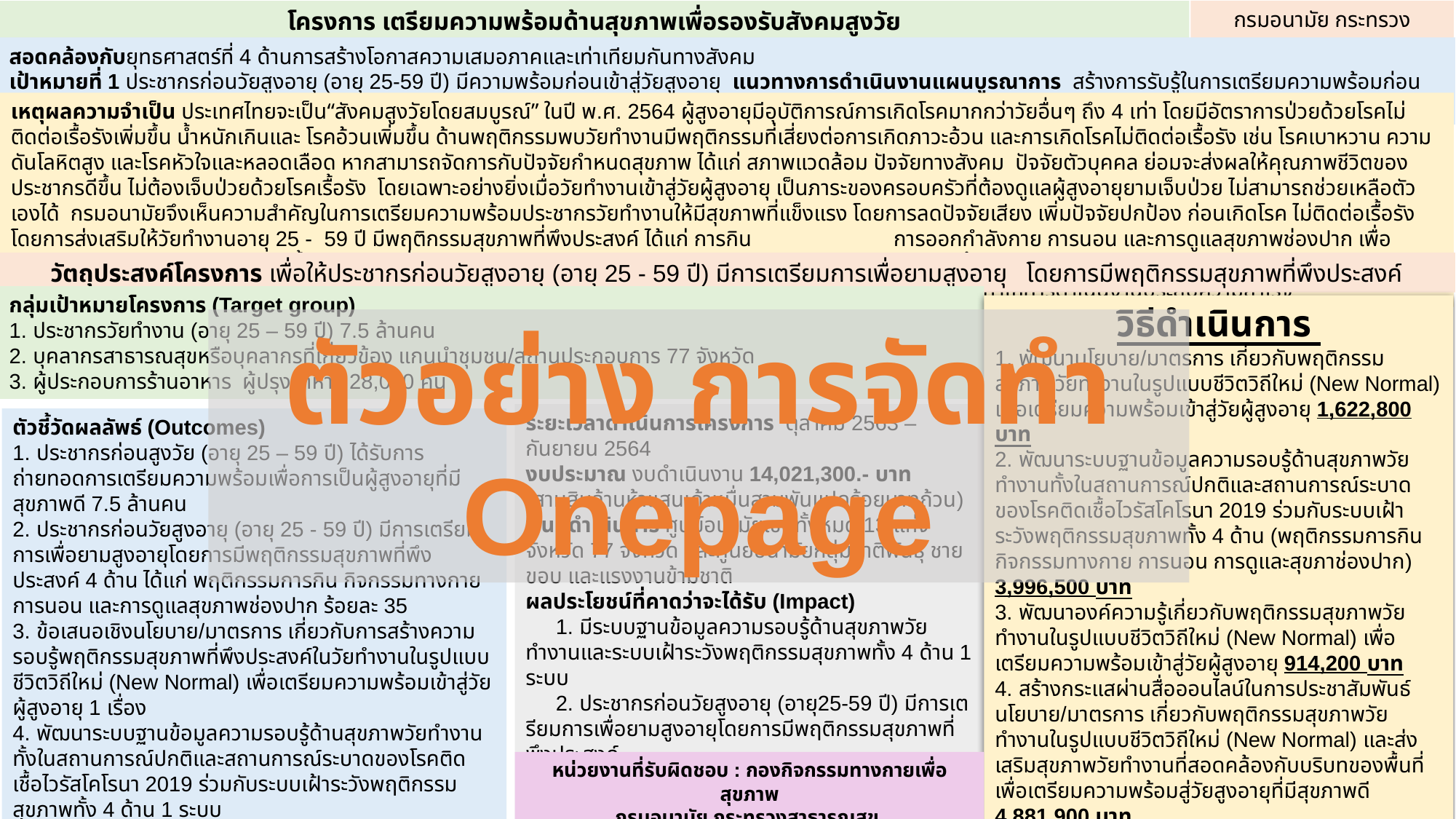

กรมอนามัย กระทรวงสาธารณสุข
โครงการ เตรียมความพร้อมด้านสุขภาพเพื่อรองรับสังคมสูงวัย
สอดคล้องกับยุทธศาสตร์ที่ 4 ด้านการสร้างโอกาสความเสมอภาคและเท่าเทียมกันทางสังคม
เป้าหมายที่ 1 ประชากรก่อนวัยสูงอายุ (อายุ 25-59 ปี) มีความพร้อมก่อนเข้าสู่วัยสูงอายุ  แนวทางการดำเนินงานแผนบูรณาการ  สร้างการรับรู้ในการเตรียมความพร้อมก่อนเข้าสู่สังคมสูงวัย
เหตุผลความจำเป็น ประเทศไทยจะเป็น“สังคมสูงวัยโดยสมบูรณ์” ในปี พ.ศ. 2564 ผู้สูงอายุมีอุบัติการณ์การเกิดโรคมากกว่าวัยอื่นๆ ถึง 4 เท่า โดยมีอัตราการป่วยด้วยโรคไม่ติดต่อเรื้อรังเพิ่มขึ้น น้ำหนักเกินและ โรคอ้วนเพิ่มขึ้น ด้านพฤติกรรมพบวัยทำงานมีพฤติกรรมที่เสี่ยงต่อการเกิดภาวะอ้วน และการเกิดโรคไม่ติดต่อเรื้อรัง เช่น โรคเบาหวาน ความดันโลหิตสูง และโรคหัวใจและหลอดเลือด หากสามารถจัดการกับปัจจัยกำหนดสุขภาพ ได้แก่ สภาพแวดล้อม ปัจจัยทางสังคม  ปัจจัยตัวบุคคล ย่อมจะส่งผลให้คุณภาพชีวิตของประชากรดีขึ้น ไม่ต้องเจ็บป่วยด้วยโรคเรื้อรัง  โดยเฉพาะอย่างยิ่งเมื่อวัยทำงานเข้าสู่วัยผู้สูงอายุ เป็นภาระของครอบครัวที่ต้องดูแลผู้สูงอายุยามเจ็บป่วย ไม่สามารถช่วยเหลือตัวเองได้  กรมอนามัยจึงเห็นความสำคัญในการเตรียมความพร้อมประชากรวัยทำงานให้มีสุขภาพที่แข็งแรง โดยการลดปัจจัยเสียง เพิ่มปัจจัยปกป้อง ก่อนเกิดโรค ไม่ติดต่อเรื้อรัง โดยการส่งเสริมให้วัยทำงานอายุ 25 -  59 ปี มีพฤติกรรมสุขภาพที่พึงประสงค์ ได้แก่ การกิน                          การออกกำลังกาย การนอน และการดูแลสุขภาพช่องปาก เพื่อป้องกันภาวะอ้วน และโรคไม่ติดต่อเรื้อรังต่างๆ  เมื่อถึงวัยผู้สูงอายุ โดยคำนึงถึงปัจจัยกำหนดสุขภาพ มีการดำเนินการทั้งในระดับนโยบาย ระดับบุคคล ระดับครอบครัว ระดับชุมชน ท้องถิ่น ระดับองค์กร/สถานประกอบการ โดยความร่วมมือกับภาคีเครือข่ายทั้งภาครัฐ ภาคเอกชน และภาคประชาชน จึงจะทำให้การดำเนินงานประสบความสำเร็จ
วัตถุประสงค์โครงการ เพื่อให้ประชากรก่อนวัยสูงอายุ (อายุ 25 - 59 ปี) มีการเตรียมการเพื่อยามสูงอายุ   โดยการมีพฤติกรรมสุขภาพที่พึงประสงค์
กลุ่มเป้าหมายโครงการ (Target group)
1. ประชากรวัยทำงาน (อายุ 25 – 59 ปี) 7.5 ล้านคน
2. บุคลากรสาธารณสุขหรือบุคลากรที่เกี่ยวข้อง แกนนำชุมชน/สถานประกอบการ 77 จังหวัด
3. ผู้ประกอบการร้านอาหาร  ผู้ปรุงอาหาร 28,000 คน
วิธีดำเนินการ
1. พัฒนานโยบาย/มาตรการ เกี่ยวกับพฤติกรรมสุขภาพวัยทำงานในรูปแบบชีวิตวิถีใหม่ (New Normal) เพื่อเตรียมความพร้อมเข้าสู่วัยผู้สูงอายุ 1,622,800 บาท
2. พัฒนาระบบฐานข้อมูลความรอบรู้ด้านสุขภาพวัยทำงานทั้งในสถานการณ์ปกติและสถานการณ์ระบาดของโรคติดเชื้อไวรัสโคโรนา 2019 ร่วมกับระบบเฝ้าระวังพฤติกรรมสุขภาพทั้ง 4 ด้าน (พฤติกรรมการกินกิจกรรมทางกาย การนอน การดูและสุขภาช่องปาก) 3,996,500 บาท
3. พัฒนาองค์ความรู้เกี่ยวกับพฤติกรรมสุขภาพวัยทำงานในรูปแบบชีวิตวิถีใหม่ (New Normal) เพื่อเตรียมความพร้อมเข้าสู่วัยผู้สูงอายุ 914,200 บาท
4. สร้างกระแสผ่านสื่อออนไลน์ในการประชาสัมพันธ์นโยบาย/มาตรการ เกี่ยวกับพฤติกรรมสุขภาพวัยทำงานในรูปแบบชีวิตวิถีใหม่ (New Normal) และส่งเสริมสุขภาพวัยทำงานที่สอดคล้องกับบริบทของพื้นที่ เพื่อเตรียมความพร้อมสู่วัยสูงอายุที่มีสุขภาพดี 4,881,900 บาท
5. พัฒนาศักยภาพ (E-training etc.) เพื่อขยายเครือข่ายผู้ดำเนินงานด้านสุขภาพ (บุคลากรสาธารณสุขหรือบุคลากรที่เกี่ยวข้อง แกนนำชุมชน/สถานประกอบการ) ความรอบรู้พฤติกรรมสุขภาพวัยทำงานในรูปแบบชีวิตวิถีใหม่ (New Normal) เพื่อเตรียมความพร้อมเข้าสู่วัยผู้สูงอายุ  2,605,900 บาท
ตัวอย่าง การจัดทำ Onepage
ระยะเวลาดำเนินการโครงการ  ตุลาคม 2563 – กันยายน 2564
งบประมาณ งบดำเนินงาน 14,021,300.- บาท
(สามสิบล้านห้าแสนเก้าหมื่นสามพันแปดร้อยบาทถ้วน)
พื้นที่ดำเนินการ ศูนย์อนามัยเขตทั้งหมด 13 แห่ง จังหวัด 77 จังหวัด และศูนย์อนามัยกลุ่มชาติพันธุ์ ชายขอบ และแรงงานข้ามชาติ
ผลประโยชน์ที่คาดว่าจะได้รับ (Impact)
     1. มีระบบฐานข้อมูลความรอบรู้ด้านสุขภาพวัยทำงานและระบบเฝ้าระวังพฤติกรรมสุขภาพทั้ง 4 ด้าน 1 ระบบ
     2. ประชากรก่อนวัยสูงอายุ (อายุ25-59 ปี) มีการเตรียมการเพื่อยามสูงอายุโดยการมีพฤติกรรมสุขภาพที่พึงประสงค์
ผู้รับผิดชอบโครงการ
นายแพทย์อุดม อัศวมางกุร  ผู้อำนวยการกองกิจกรรมทางกายเพื่อสุขภาพ
เบอร์ติดต่อ : (ที่ทำงาน) )  0 2590 4587  (มือถือ) 08 1377 6623
ตัวชี้วัดผลลัพธ์ (Outcomes)
1. ประชากรก่อนสูงวัย (อายุ 25 – 59 ปี) ได้รับการถ่ายทอดการเตรียมความพร้อมเพื่อการเป็นผู้สูงอายุที่มีสุขภาพดี 7.5 ล้านคน
2. ประชากรก่อนวัยสูงอายุ (อายุ 25 - 59 ปี) มีการเตรียมการเพื่อยามสูงอายุโดยการมีพฤติกรรมสุขภาพที่พึงประสงค์ 4 ด้าน ได้แก่ พฤติกรรมการกิน กิจกรรมทางกาย การนอน และการดูแลสุขภาพช่องปาก ร้อยละ 35
3. ข้อเสนอเชิงนโยบาย/มาตรการ เกี่ยวกับการสร้างความรอบรู้พฤติกรรมสุขภาพที่พึงประสงค์ในวัยทำงานในรูปแบบชีวิตวิถีใหม่ (New Normal) เพื่อเตรียมความพร้อมเข้าสู่วัยผู้สูงอายุ 1 เรื่อง
4. พัฒนาระบบฐานข้อมูลความรอบรู้ด้านสุขภาพวัยทำงานทั้งในสถานการณ์ปกติและสถานการณ์ระบาดของโรคติดเชื้อไวรัสโคโรนา 2019 ร่วมกับระบบเฝ้าระวังพฤติกรรมสุขภาพทั้ง 4 ด้าน 1 ระบบ
5. อบรมพัฒนาศักยภาพ (E-training etc.) เครือข่ายผู้ดำเนินงานเพื่อเตรียมความพร้อมการเป็นผู้สูงวัยที่มีสุขภาพดี มีพฤติกรรมสุขภาพที่พึงประสงค์ทั้ง 4 ด้าน ทั้งใน สถานประกอบการ ชุมชนและสถานบริการสาธารณสุข 77  จังหวัด
หน่วยงานที่รับผิดชอบ : กองกิจกรรมทางกายเพื่อสุขภาพ
กรมอนามัย กระทรวงสาธารณสุข